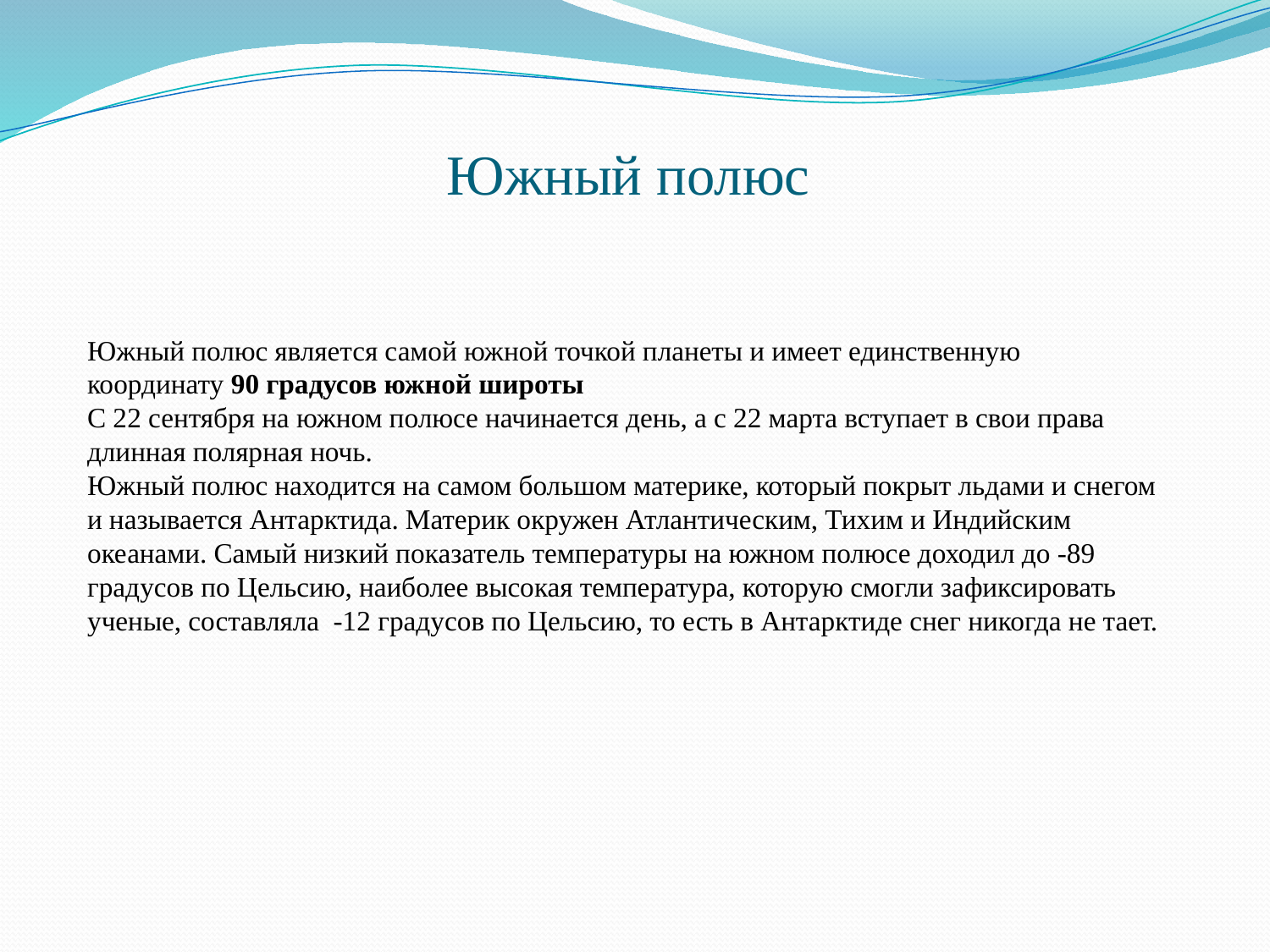

# Южный полюс

Южный полюс является самой южной точкой планеты и имеет единственную координату 90 градусов южной широты
С 22 сентября на южном полюсе начинается день, а с 22 марта вступает в свои права длинная полярная ночь.
Южный полюс находится на самом большом материке, который покрыт льдами и снегом и называется Антарктида. Материк окружен Атлантическим, Тихим и Индийским океанами. Самый низкий показатель температуры на южном полюсе доходил до -89 градусов по Цельсию, наиболее высокая температура, которую смогли зафиксировать ученые, составляла  -12 градусов по Цельсию, то есть в Антарктиде снег никогда не тает.